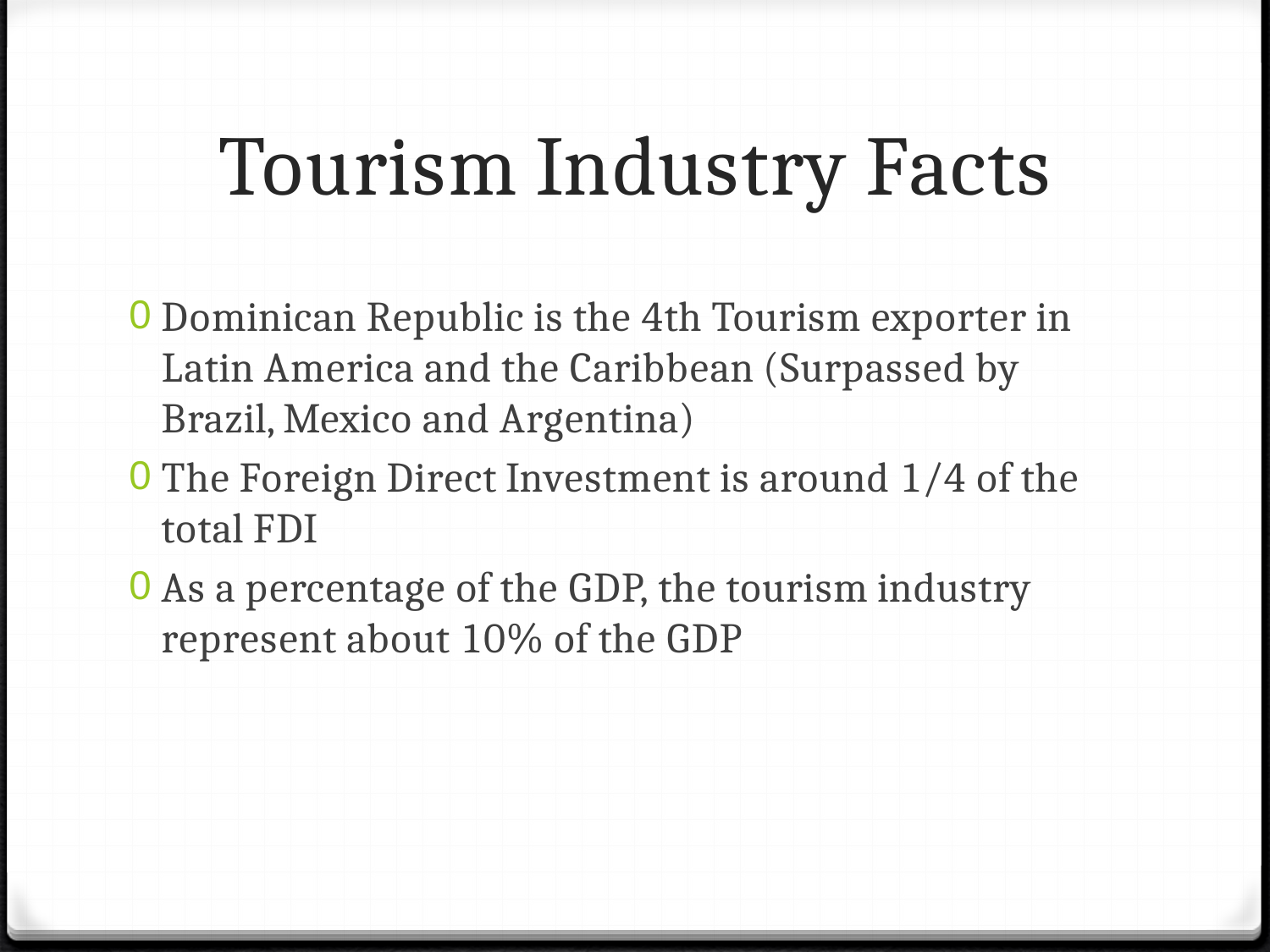

# Tourism Industry Facts
Dominican Republic is the 4th Tourism exporter in Latin America and the Caribbean (Surpassed by Brazil, Mexico and Argentina)
The Foreign Direct Investment is around 1/4 of the total FDI
As a percentage of the GDP, the tourism industry represent about 10% of the GDP